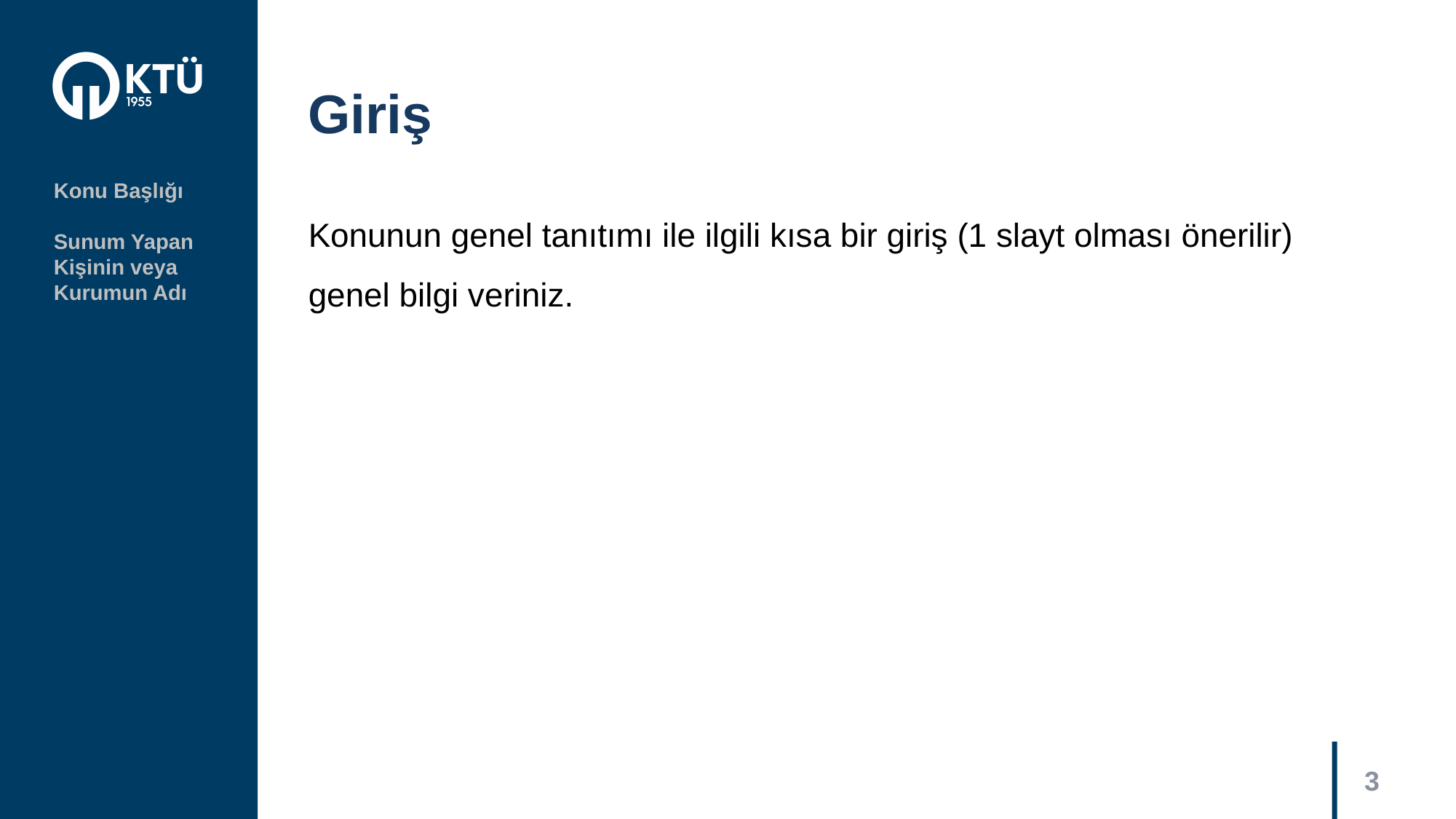

Giriş
Konu Başlığı

Sunum Yapan
Kişinin veya
Kurumun Adı

Konunun genel tanıtımı ile ilgili kısa bir giriş (1 slayt olması önerilir) genel bilgi veriniz.
3